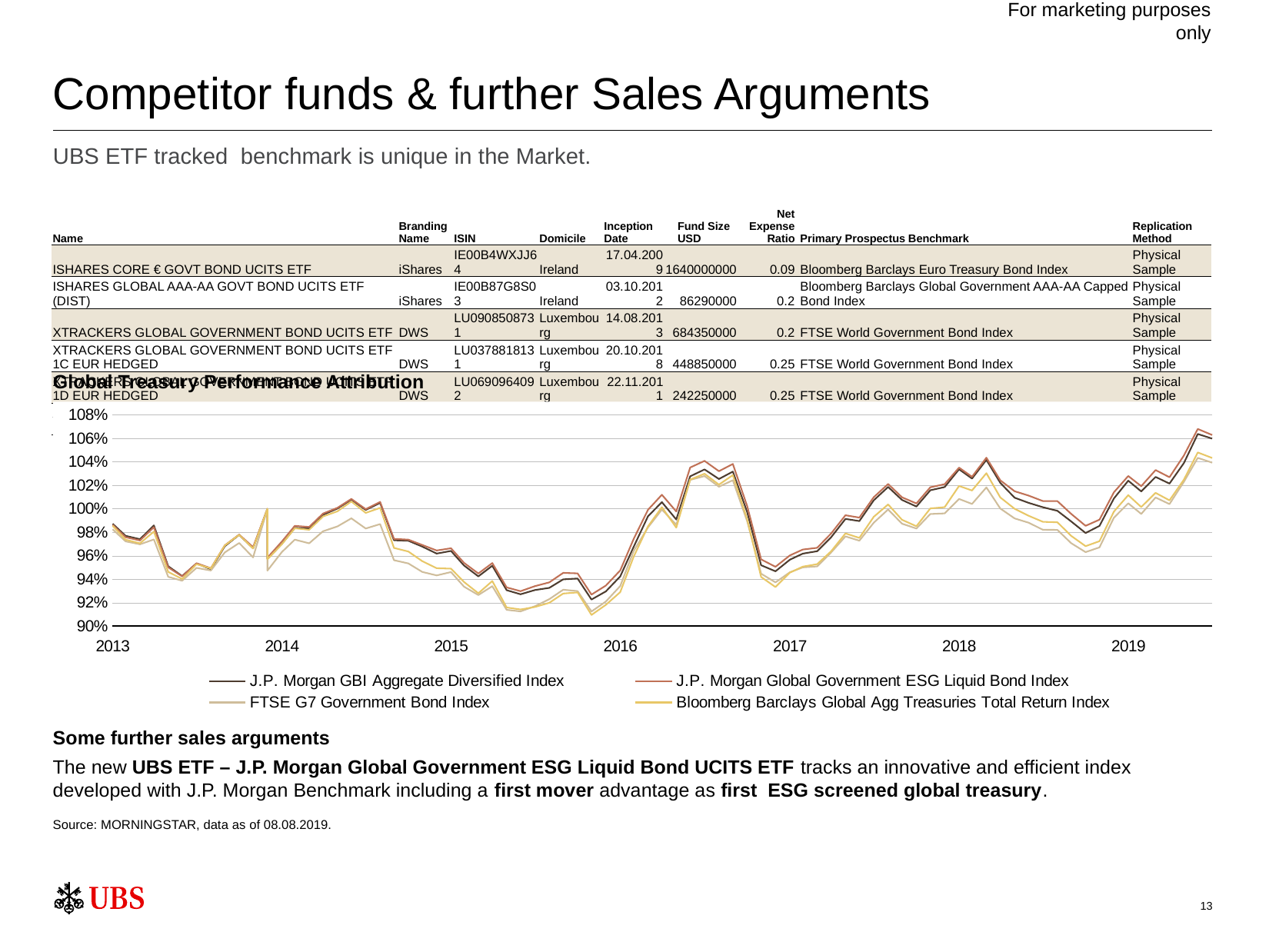

# Competitor funds & further Sales Arguments
For marketing purposes only
UBS ETF tracked  benchmark is unique in the Market.
| Name | Branding Name | ISIN | Domicile | Inception Date | Fund Size USD | Net Expense Ratio | Primary Prospectus Benchmark | Replication Method |
| --- | --- | --- | --- | --- | --- | --- | --- | --- |
| ISHARES CORE € GOVT BOND UCITS ETF | iShares | IE00B4WXJJ64 | Ireland | 17.04.2009 | 1640000000 | 0.09 | Bloomberg Barclays Euro Treasury Bond Index | Physical Sample |
| ISHARES GLOBAL AAA-AA GOVT BOND UCITS ETF (DIST) | iShares | IE00B87G8S03 | Ireland | 03.10.2012 | 86290000 | 0.2 | Bloomberg Barclays Global Government AAA-AA Capped Bond Index | Physical Sample |
| XTRACKERS GLOBAL GOVERNMENT BOND UCITS ETF | DWS | LU0908508731 | Luxembourg | 14.08.2013 | 684350000 | 0.2 | FTSE World Government Bond Index | Physical Sample |
| XTRACKERS GLOBAL GOVERNMENT BOND UCITS ETF 1C EUR HEDGED | DWS | LU0378818131 | Luxembourg | 20.10.2018 | 448850000 | 0.25 | FTSE World Government Bond Index | Physical Sample |
| XTRACKERS GLOBAL GOVERNMENT BOND UCITS ETF 1D EUR HEDGED | DWS | LU0690964092 | Luxembourg | 22.11.2011 | 242250000 | 0.25 | FTSE World Government Bond Index | Physical Sample |
| AMUNDI INDEX J.P. MORGAN GBI GLOBAL GOVIES - UCITS ETF DR (D) | Amundi | LU1737653631 | Luxembourg | 19.12.2017 | 59000000 | 0.2 | J.P. Morgan Government Bond Index Global (GBI Global) Index | Physical Sample |
Global Treasury Performance Attribution

### Chart

| Category | J.P. Morgan GBI Aggregate Diversified Index  | J.P. Morgan Global Government ESG Liquid Bond Index | FTSE G7 Government Bond Index | Bloomberg Barclays Global Agg Treasuries Total Return Index  |
|---|---|---|---|---|
| 41639 | 1.0 | 1.0 | 1.0 | 1.0 |
| 41305 | 0.98732622993897 | 0.9864409880338223 | 0.9825982558848335 | 0.9855709560380449 |
| 41333 | 0.9770264188644301 | 0.9758363404521188 | 0.9723233073507677 | 0.9737294983461335 |
| 41364 | 0.9741637444964999 | 0.9730754266592472 | 0.9698008985138364 | 0.9706328186698109 |
| 41394 | 0.9858907504051101 | 0.9843571013592919 | 0.9739152420692858 | 0.9806379691201891 |
| 41425 | 0.95107115895938 | 0.9500947854562708 | 0.9420499503171776 | 0.9462434904029945 |
| 41455 | 0.94270065431269 | 0.9424868922436137 | 0.938725169037218 | 0.9402245596364929 |
| 41486 | 0.9534341935081 | 0.9536307652371502 | 0.9496912152539141 | 0.9527971523732138 |
| 41517 | 0.9485211429490801 | 0.949356732570855 | 0.9474443335798032 | 0.9492092341852565 |
| 41547 | 0.96816157356615 | 0.9689021859425812 | 0.9628726605295836 | 0.9688432088450402 |
| 41578 | 0.97785559766977 | 0.9780574643312037 | 0.9708993160998952 | 0.9778370397500322 |
| 41608 | 0.96642335314758 | 0.9673851488476259 | 0.9586459566063181 | 0.9661773357292476 |
| 41639 | 0.95740707039565 | 0.9583636896795581 | 0.9473681239390227 | 0.9569990042462612 |
| 41670 | 0.9701008980390501 | 0.9721245691756897 | 0.9631685971118717 | 0.9698646003822788 |
| 41698 | 0.98379148373212 | 0.9854856637117335 | 0.9737844263753535 | 0.9834453079397065 |
| 41729 | 0.9835299751268199 | 0.9845650367026179 | 0.9706526660944069 | 0.9821867667761629 |
| 41759 | 0.9949452566974399 | 0.996017796480579 | 0.9809199068158022 | 0.9934985292602824 |
| 41790 | 1.00025200439763 | 1.0008878939524068 | 0.985022525811131 | 0.9979013631525352 |
| 41820 | 1.0078106696848301 | 1.0084118946471976 | 0.9919065795734502 | 1.0062547069393757 |
| 41851 | 0.9990756643565599 | 0.9997282986044053 | 0.983254939812297 | 0.9965407286170486 |
| 41882 | 1.00507566013779 | 1.0059202892558528 | 0.9870103815551831 | 1.0008162891577315 |
| 41912 | 0.97321861607465 | 0.9744251901563621 | 0.9562263547919208 | 0.9667006214876811 |
| 41943 | 0.9728103441248299 | 0.9737626427196318 | 0.9534719516496519 | 0.9636469766856299 |
| 41973 | 0.96786169347813 | 0.9692503768414421 | 0.9462327957007349 | 0.9553934371816757 |
| 42004 | 0.9619162139326101 | 0.9645269048026134 | 0.9432593169814089 | 0.9494175412894458 |
| 42035 | 0.96413495086938 | 0.9664124570274385 | 0.946133028378973 | 0.9490123725263548 |
| 42063 | 0.95174337751576 | 0.9539864017281097 | 0.9336965269138912 | 0.9376777191516653 |
| 42094 | 0.94243174173415 | 0.9449016682149426 | 0.9265587666978636 | 0.9280768218287552 |
| 42124 | 0.9515029695605299 | 0.9537628940277678 | 0.9341084063684779 | 0.938473864325693 |
| 42155 | 0.9307025926647999 | 0.9330517532241533 | 0.9139378205323762 | 0.9159702876240413 |
| 42185 | 0.9272012291493801 | 0.9298222643038058 | 0.9126219557803877 | 0.9142607959162666 |
| 42216 | 0.93082156674073 | 0.9341299589462255 | 0.9170207284794888 | 0.9163640109418472 |
| 42247 | 0.9326470329442 | 0.9373568547795911 | 0.9230384675218297 | 0.9199368211420281 |
| 42277 | 0.9399082933335999 | 0.9454176484151016 | 0.9310942173709575 | 0.9278108296803301 |
| 42308 | 0.94063583369903 | 0.9450187666734581 | 0.9299272979567902 | 0.9287791143514458 |
| 42338 | 0.92274163835704 | 0.9269372159272344 | 0.9125575792604705 | 0.9096125716771033 |
| 42369 | 0.9296618823177301 | 0.9346102671860728 | 0.921031070844245 | 0.918185210195605 |
| 42400 | 0.94239018102093 | 0.9474967624839934 | 0.9342137102880752 | 0.929022673427112 |
| 42429 | 0.96765448635547 | 0.9743768483228993 | 0.964129468238006 | 0.9592739009511186 |
| 42460 | 0.9936546347484401 | 0.9992042203386476 | 0.984194424472286 | 0.9850829222510924 |
| 42490 | 1.0057109683763499 | 1.0119859933282118 | 0.9994117093399064 | 1.0013931396000981 |
| 42521 | 0.99092811609617 | 0.997760768765479 | 0.9864772397519492 | 0.98400476130524 |
| 42551 | 1.0276792862158 | 1.035198710444284 | 1.0246451339330174 | 1.0249602270776355 |
| 42582 | 1.03354982508901 | 1.0408305930465882 | 1.0279062986182512 | 1.0298803950967725 |
| 42613 | 1.02540398309778 | 1.0320744788232297 | 1.0188349630290978 | 1.0206123313227522 |
| 42643 | 1.0317203244036 | 1.0382044401662271 | 1.0243475689396009 | 1.0287179956736239 |
| 42674 | 0.9971991593279099 | 1.0022960941312855 | 0.9894262923043585 | 0.9911810554989667 |
| 42704 | 0.95192730424327 | 0.9569017761310886 | 0.9447316177624057 | 0.9419441233361208 |
| 42735 | 0.94676274458072 | 0.9506162398834398 | 0.9373612118765893 | 0.9333682800929394 |
| 42766 | 0.95665829987875 | 0.9603215361402014 | 0.9459159068952688 | 0.9456368818028891 |
| 42794 | 0.9618624188035 | 0.9653402948504207 | 0.9500960382602803 | 0.9507708507399507 |
| 42825 | 0.96390159812096 | 0.9668134832468893 | 0.9509622444195172 | 0.952851632692773 |
| 42855 | 0.97580293139076 | 0.9790023417230291 | 0.9628717920436491 | 0.9638516212473281 |
| 42886 | 0.99140455379402 | 0.9945464758868805 | 0.9765334014805305 | 0.9790745212942544 |
| 42916 | 0.9896018702366299 | 0.9925386989749094 | 0.9728725161437973 | 0.9752522003868598 |
| 42947 | 1.00727649403209 | 1.0099208943703535 | 0.9882143201823219 | 0.993220176030952 |
| 42978 | 1.0186382455090999 | 1.0211476991299415 | 0.9994442775624603 | 1.0037302995273065 |
| 43008 | 1.0075698234289598 | 1.0098134875171303 | 0.9873448572008294 | 0.9906715042748767 |
| 43039 | 1.00195719454295 | 1.0046168493538268 | 0.9832349646357963 | 0.985191425072395 |
| 43069 | 1.0158279215608998 | 1.0183741169409954 | 0.9956032899549946 | 1.0003483993544802 |
| 43100 | 1.01855923380895 | 1.0209875318749113 | 0.9961180849928566 | 1.0014288493893886 |
| 43131 | 1.03367694491356 | 1.035100320208276 | 1.0084333241092893 | 1.0194980027698002 |
| 43159 | 1.02579603682362 | 1.0273027912820236 | 1.0041891419065851 | 1.0156244062675284 |
| 43190 | 1.0416825948150201 | 1.0435485793996953 | 1.0182657790595668 | 1.0303716336084083 |
| 43220 | 1.0221077639388298 | 1.0243052586122483 | 1.0002729217050164 | 1.0096910874317595 |
| 43251 | 1.00948366596994 | 1.0149469004344411 | 0.9918327582689906 | 1.0000389145139723 |
| 43281 | 1.00511817497682 | 1.0113030116635835 | 0.9882040069118454 | 0.9941010175000892 |
| 43312 | 1.0013460132274 | 1.0065974359499281 | 0.9821783429353496 | 0.9889473623971374 |
| 43343 | 0.99833615009061 | 1.0066085682984107 | 0.9820837865291963 | 0.9885806503302044 |
| 43373 | 0.98926055501365 | 0.9956628486838974 | 0.9707145457172616 | 0.9769525357384063 |
| 43404 | 0.9794391298699701 | 0.9855441166302044 | 0.9631226759180673 | 0.9682178297146679 |
| 43434 | 0.98548063070491 | 0.9908090065178855 | 0.9672092279236021 | 0.9724585961016837 |
| 43465 | 1.00881541835789 | 1.0140863025055111 | 0.9924460178997108 | 0.9976495633562643 |
| 43496 | 1.02397602327744 | 1.0279612989528055 | 1.0047209809809166 | 1.0116619931098438 |
| 43524 | 1.01484455652155 | 1.019308279663223 | 0.9956798252779985 | 1.0015332318503862 |
| 43555 | 1.0271769122418 | 1.0330227163478634 | 1.0096828582480049 | 1.0136306096988716 |
| 43585 | 1.02148416703179 | 1.026911618269255 | 1.004042802026568 | 1.0072207025214324 |
| 43616 | 1.038987482687 | 1.045400848710525 | 1.0230232364497462 | 1.024827459912329 |
| 43646 | 1.06374879439494 | 1.0680372759775445 | 1.0434245138622835 | 1.04802966659418 |
| 43677 | 1.0598271232676901 | 1.0628759638153504 | 1.0393328595018823 | 1.0433063602339463 |
Some further sales arguments
The new UBS ETF – J.P. Morgan Global Government ESG Liquid Bond UCITS ETF tracks an innovative and efficient index developed with J.P. Morgan Benchmark including a first mover advantage as first  ESG screened global treasury.
Source: MORNINGSTAR, data as of 08.08.2019.